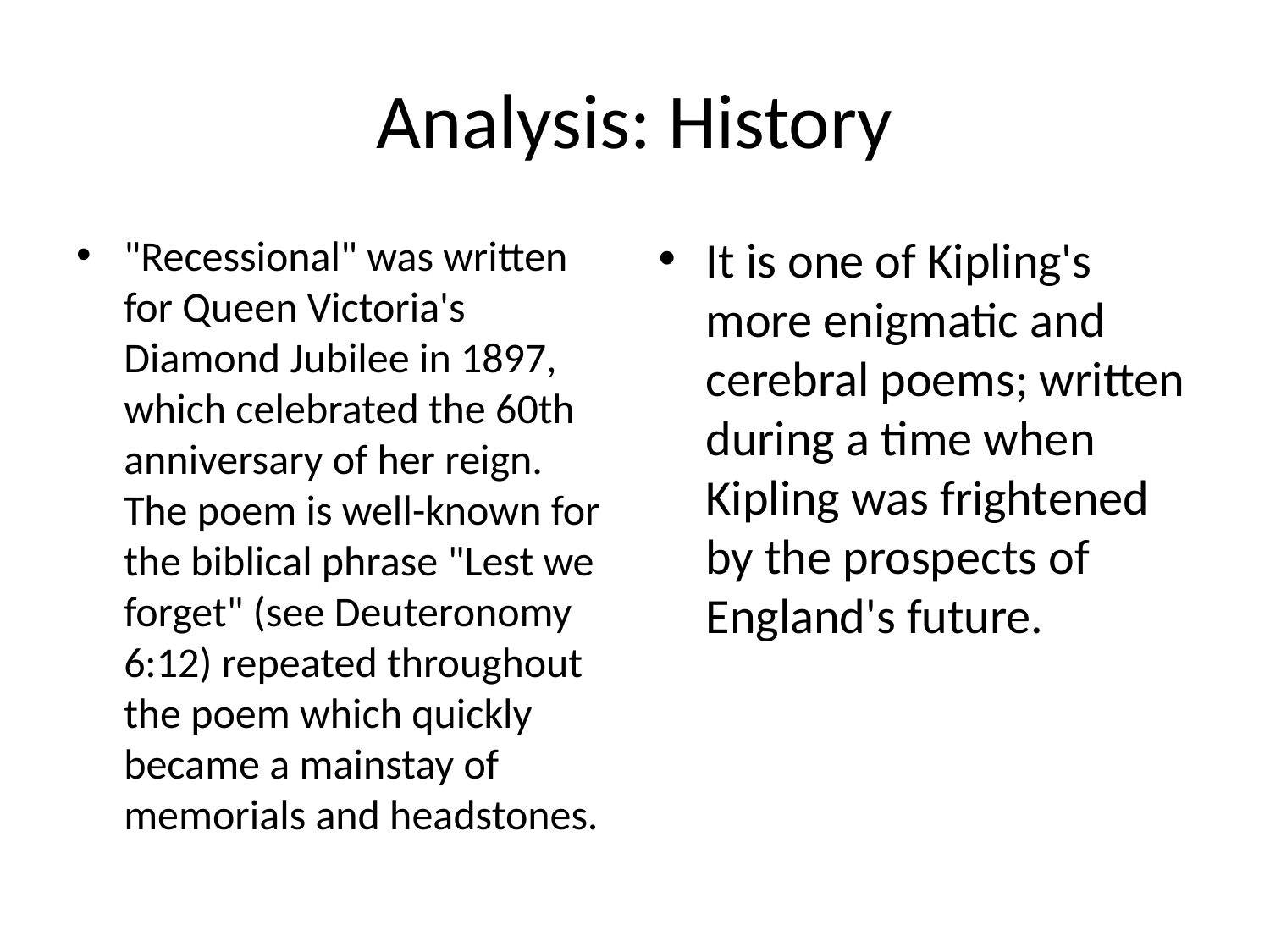

# Analysis: History
"Recessional" was written for Queen Victoria's Diamond Jubilee in 1897, which celebrated the 60th anniversary of her reign. The poem is well-known for the biblical phrase "Lest we forget" (see Deuteronomy 6:12) repeated throughout the poem which quickly became a mainstay of memorials and headstones.
It is one of Kipling's more enigmatic and cerebral poems; written during a time when Kipling was frightened by the prospects of England's future.